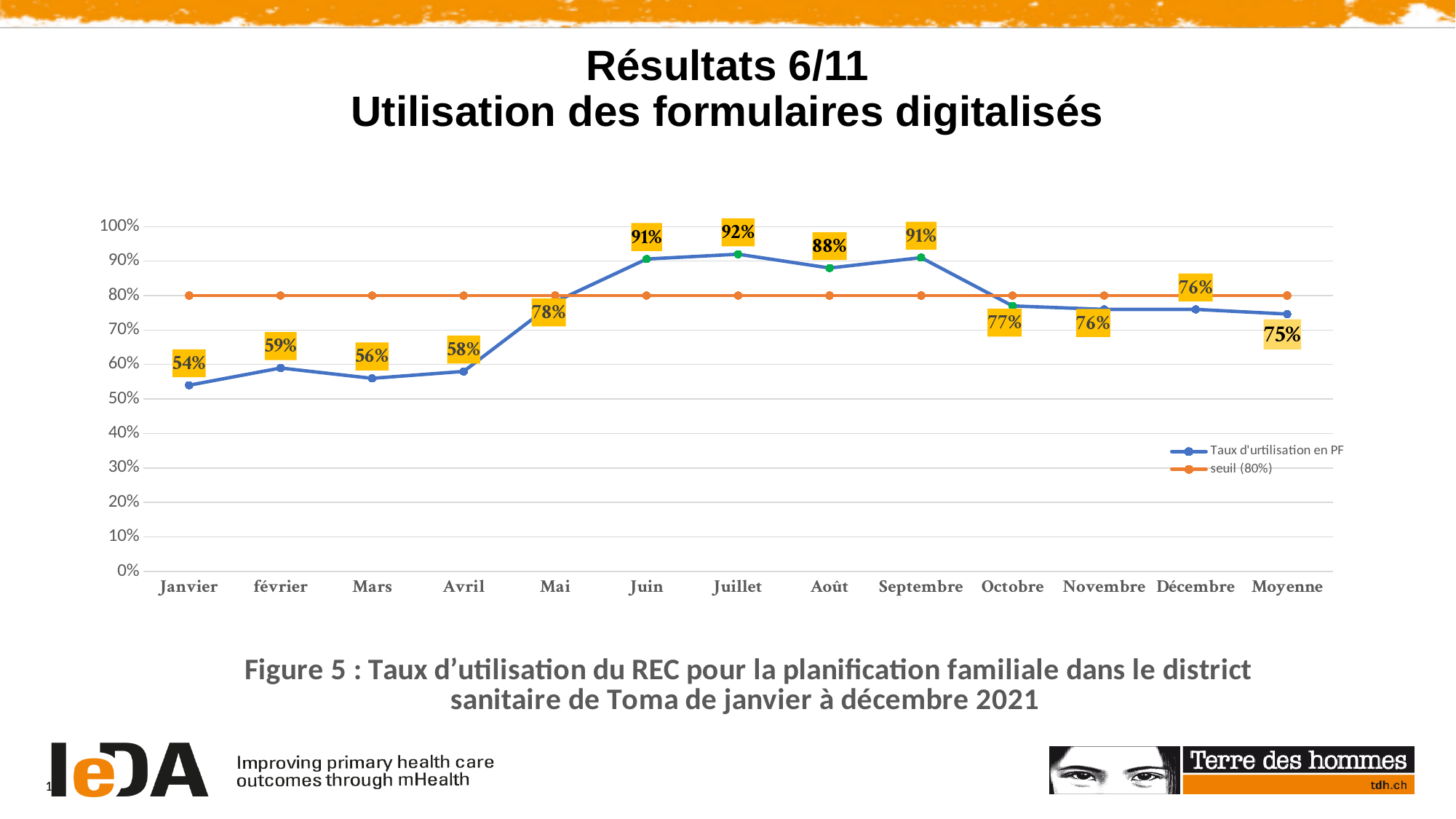

Résultats 6/11
Utilisation des formulaires digitalisés

### Chart: Figure 5 : Taux d’utilisation du REC pour la planification familiale dans le district sanitaire de Toma de janvier à décembre 2021

| Category | Taux d'urtilisation en PF | seuil (80%) |
|---|---|---|
| Janvier | 0.54 | 0.8 |
| février | 0.59 | 0.8 |
| Mars | 0.56 | 0.8 |
| Avril | 0.58 | 0.8 |
| Mai | 0.782 | 0.8 |
| Juin | 0.906 | 0.8 |
| Juillet | 0.92 | 0.8 |
| Août | 0.88 | 0.8 |
| Septembre | 0.91 | 0.8 |
| Octobre | 0.77 | 0.8 |
| Novembre | 0.76 | 0.8 |
| Décembre | 0.76 | 0.8 |
| Moyenne | 0.7465 | 0.8 |